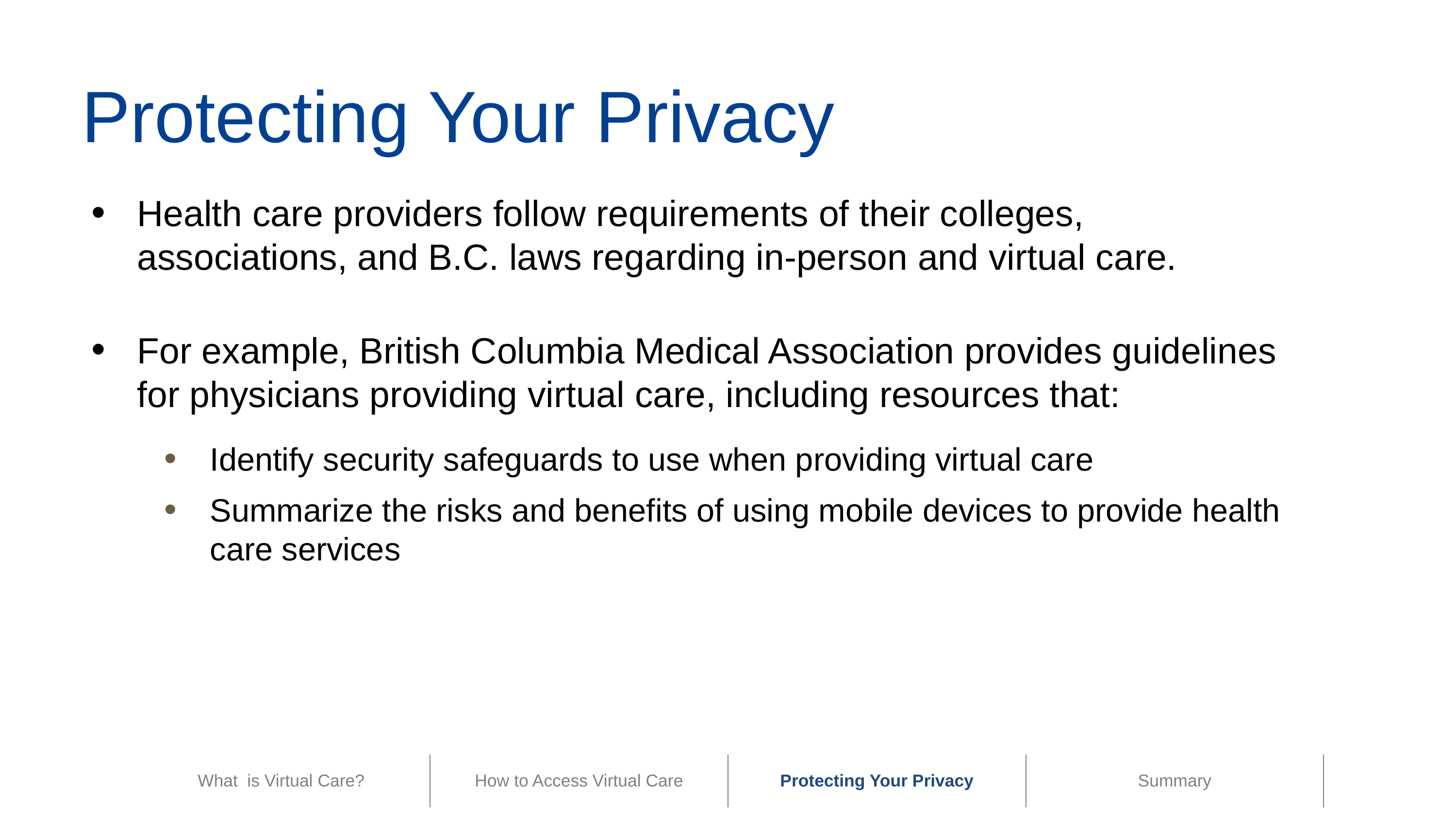

Protecting Your Privacy
Health care providers follow requirements of their colleges, associations, and B.C. laws regarding in-person and virtual care.

For example, British Columbia Medical Association provides guidelines for physicians providing virtual care, including resources that:
Identify security safeguards to use when providing virtual care
Summarize the risks and benefits of using mobile devices to provide health care services

| What is Virtual Care? | How to Access Virtual Care | Protecting Your Privacy | Summary |
| --- | --- | --- | --- |